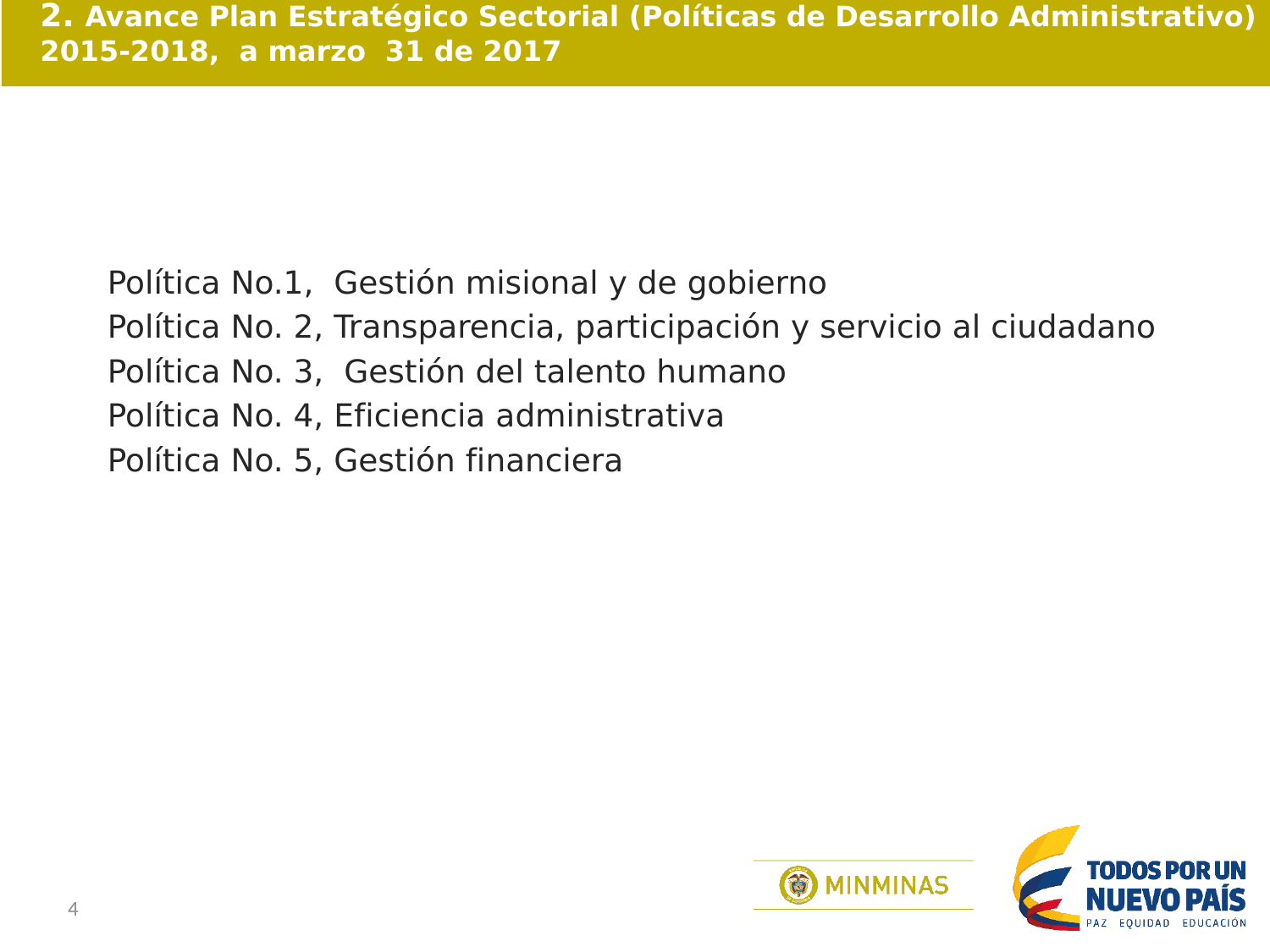

# Seguimiento a 1. 2. Avance Plan Estratégico Sectorial (Políticas de Desarrollo Administrativo) 2015-2018,  a marzo  31 de 2017 Pol
Política No.1,  Gestión misional y de gobierno
Política No. 2, Transparencia, participación y servicio al ciudadano
Política No. 3,  Gestión del talento humano
Política No. 4, Eficiencia administrativa
Política No. 5, Gestión financiera